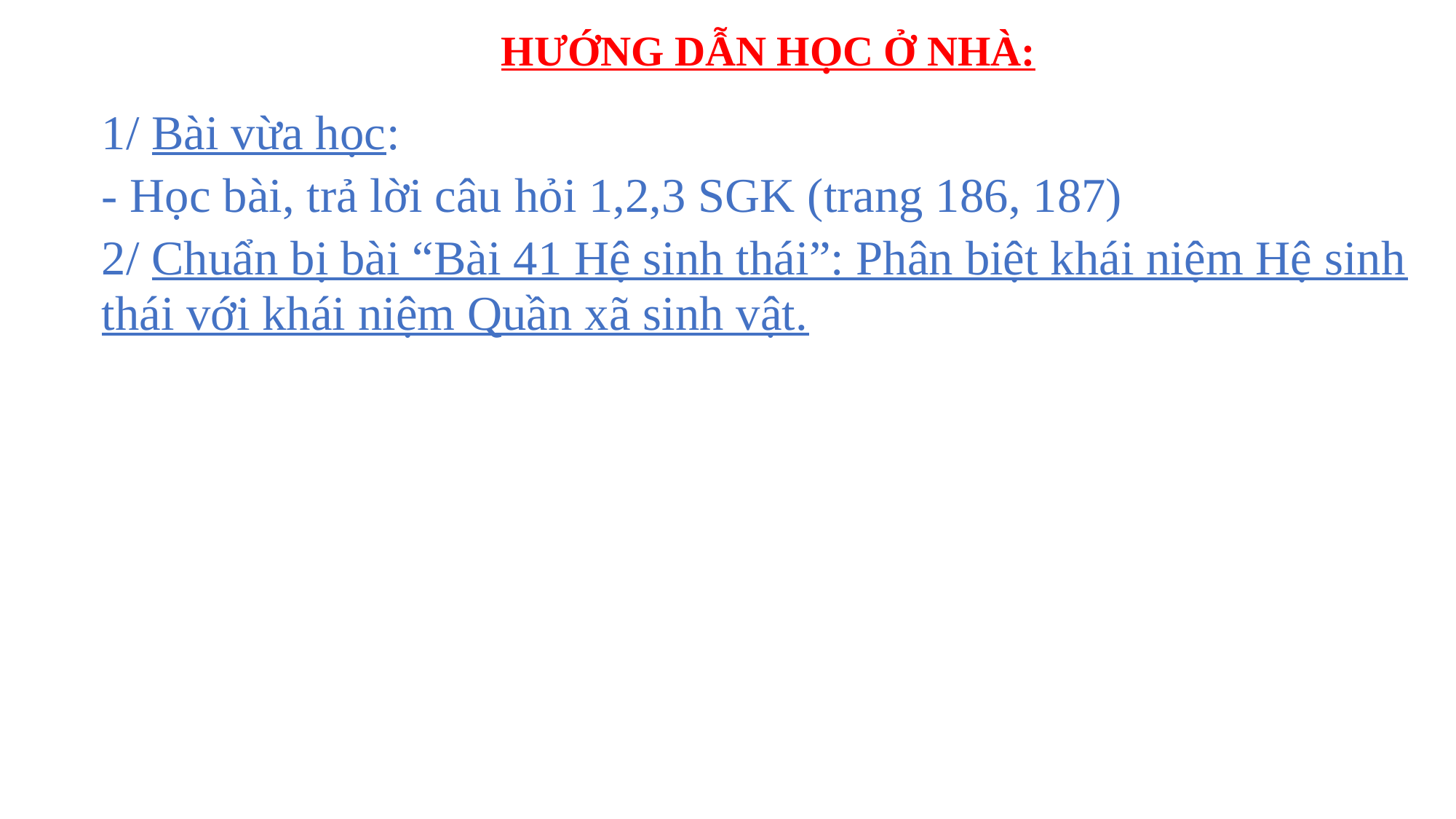

HƯỚNG DẪN HỌC Ở NHÀ:
1/ Bài vừa học:
- Học bài, trả lời câu hỏi 1,2,3 SGK (trang 186, 187)
2/ Chuẩn bị bài “Bài 41 Hệ sinh thái”: Phân biệt khái niệm Hệ sinh thái với khái niệm Quần xã sinh vật.